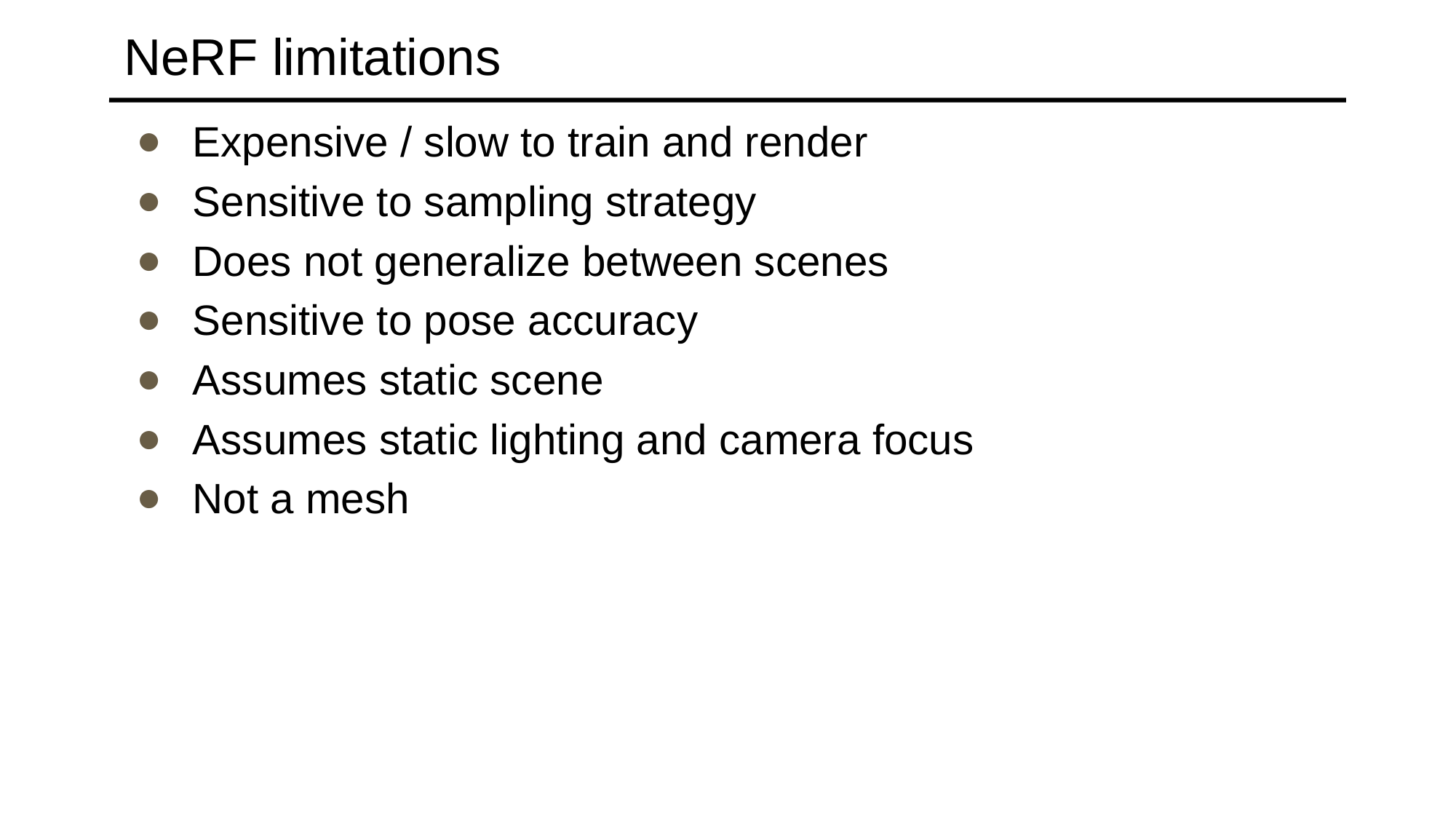

# NeRF limitations
Expensive / slow to train and render
Sensitive to sampling strategy
Does not generalize between scenes
Sensitive to pose accuracy
Assumes static scene
Assumes static lighting and camera focus
Not a mesh